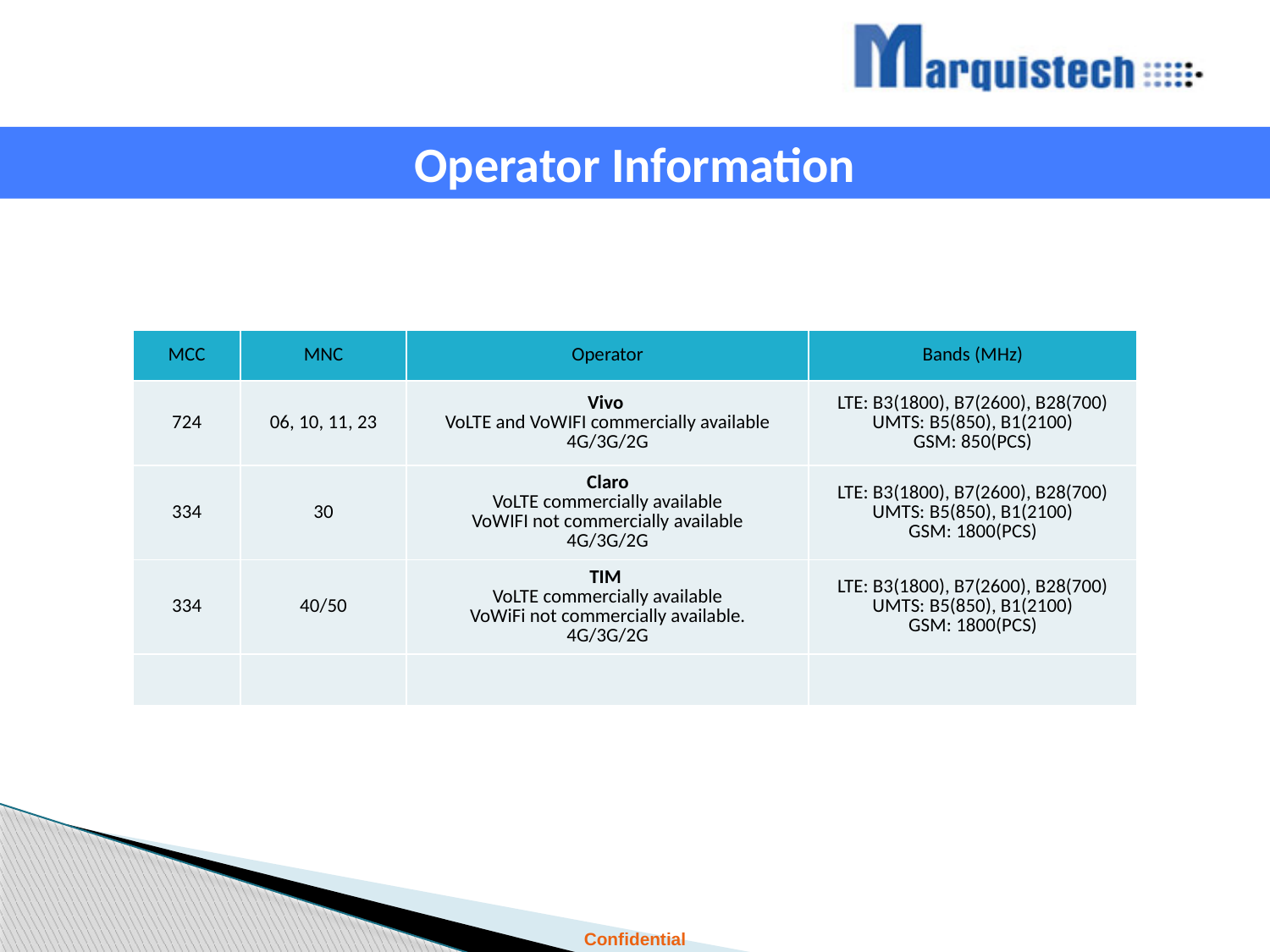

Operator Information

| MCC | MNC | Operator | Bands (MHz) |
| --- | --- | --- | --- |
| 724 | 06, 10, 11, 23 | Vivo VoLTE and VoWIFI commercially available 4G/3G/2G | LTE: B3(1800), B7(2600), B28(700) UMTS: B5(850), B1(2100) GSM: 850(PCS) |
| 334 | 30 | Claro VoLTE commercially available VoWIFI not commercially available 4G/3G/2G | LTE: B3(1800), B7(2600), B28(700) UMTS: B5(850), B1(2100) GSM: 1800(PCS) |
| 334 | 40/50 | TIM VoLTE commercially available VoWiFi not commercially available. 4G/3G/2G | LTE: B3(1800), B7(2600), B28(700) UMTS: B5(850), B1(2100) GSM: 1800(PCS) |
|  |  |  |  |